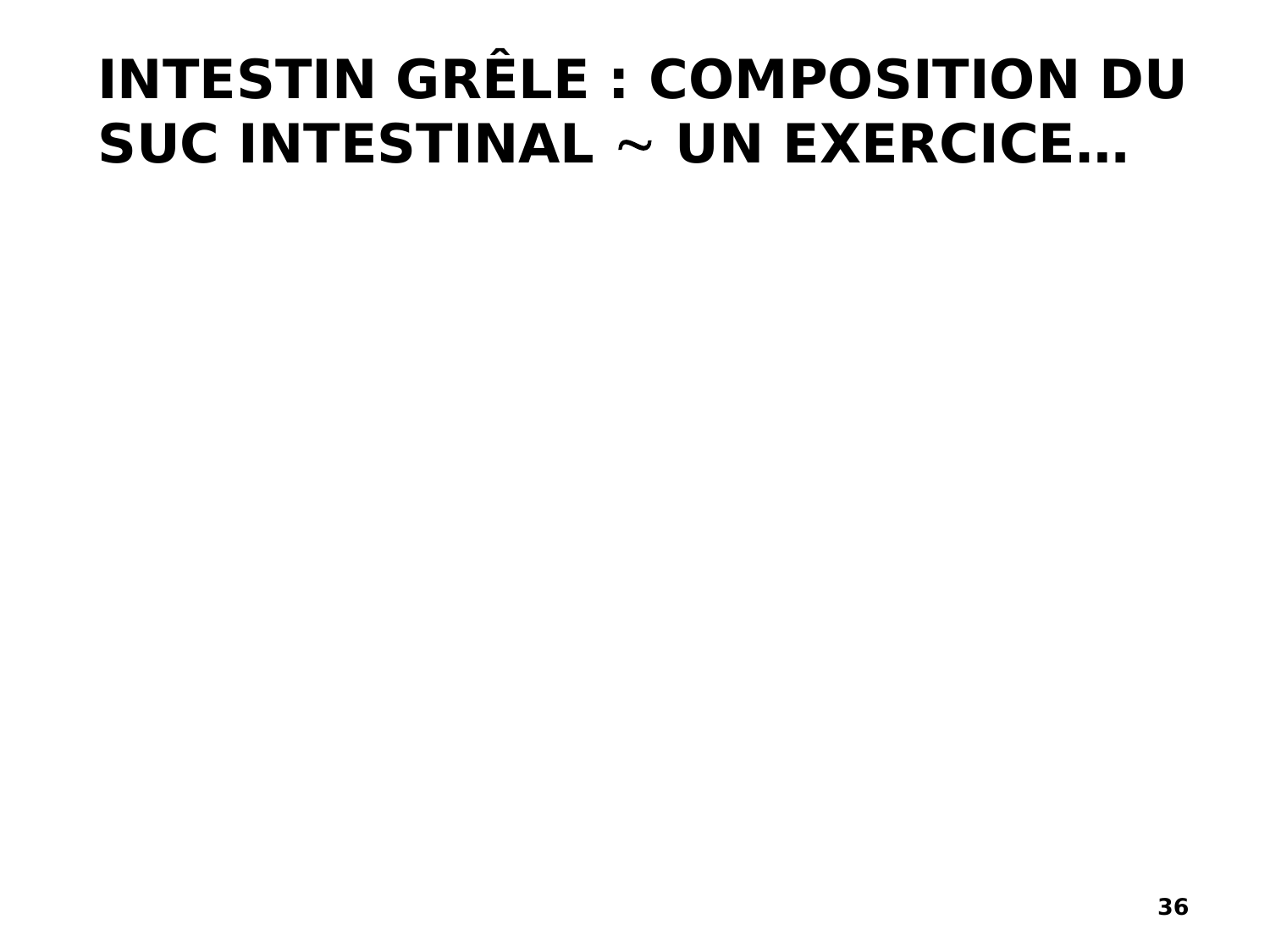

# Intestin grêle : Composition du suc intestinal ∼ un exercice…

36